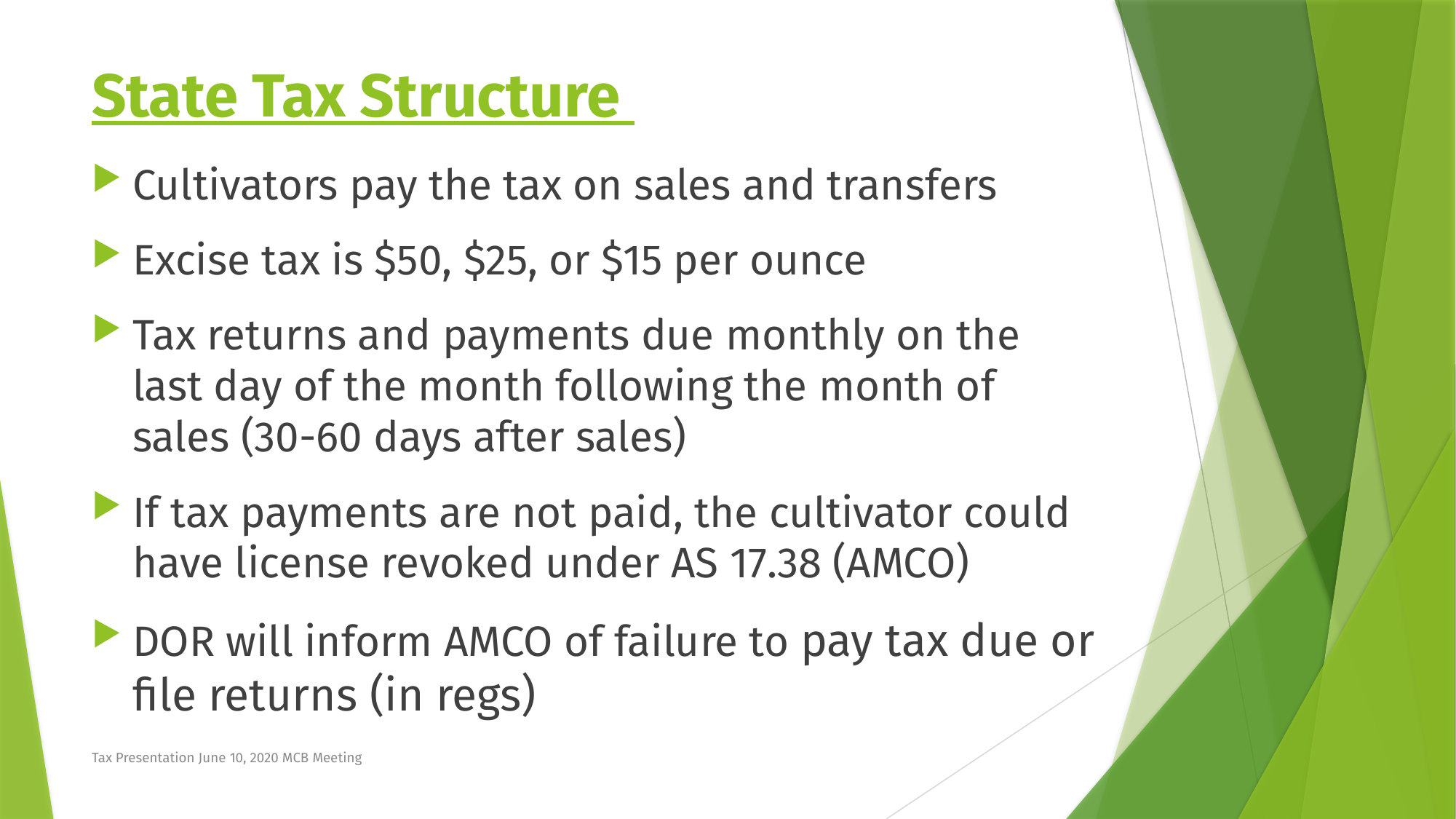

# State Tax Structure
Cultivators pay the tax on sales and transfers
Excise tax is $50, $25, or $15 per ounce
Tax returns and payments due monthly on the last day of the month following the month of sales (30-60 days after sales)
If tax payments are not paid, the cultivator could have license revoked under AS 17.38 (AMCO)
DOR will inform AMCO of failure to pay tax due or file returns (in regs)

Tax Presentation June 10, 2020 MCB Meeting